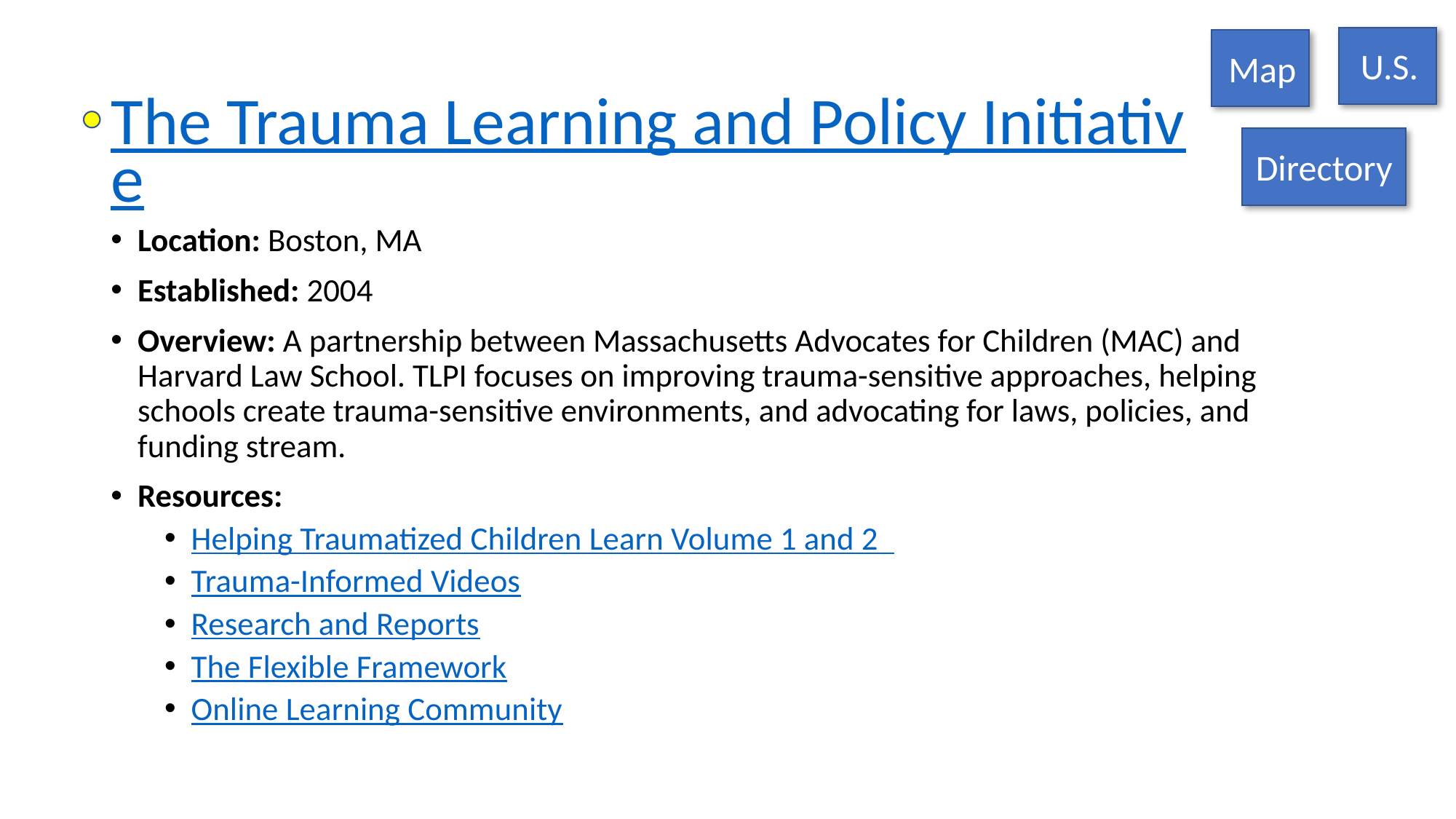

U.S.
Map
# The Trauma Learning and Policy Initiative

Directory
Location: Boston, MA
Established: 2004
Overview: A partnership between Massachusetts Advocates for Children (MAC) and Harvard Law School. TLPI focuses on improving trauma-sensitive approaches, helping schools create trauma-sensitive environments, and advocating for laws, policies, and funding stream.
Resources:
Helping Traumatized Children Learn Volume 1 and 2
Trauma-Informed Videos
Research and Reports
The Flexible Framework
Online Learning Community